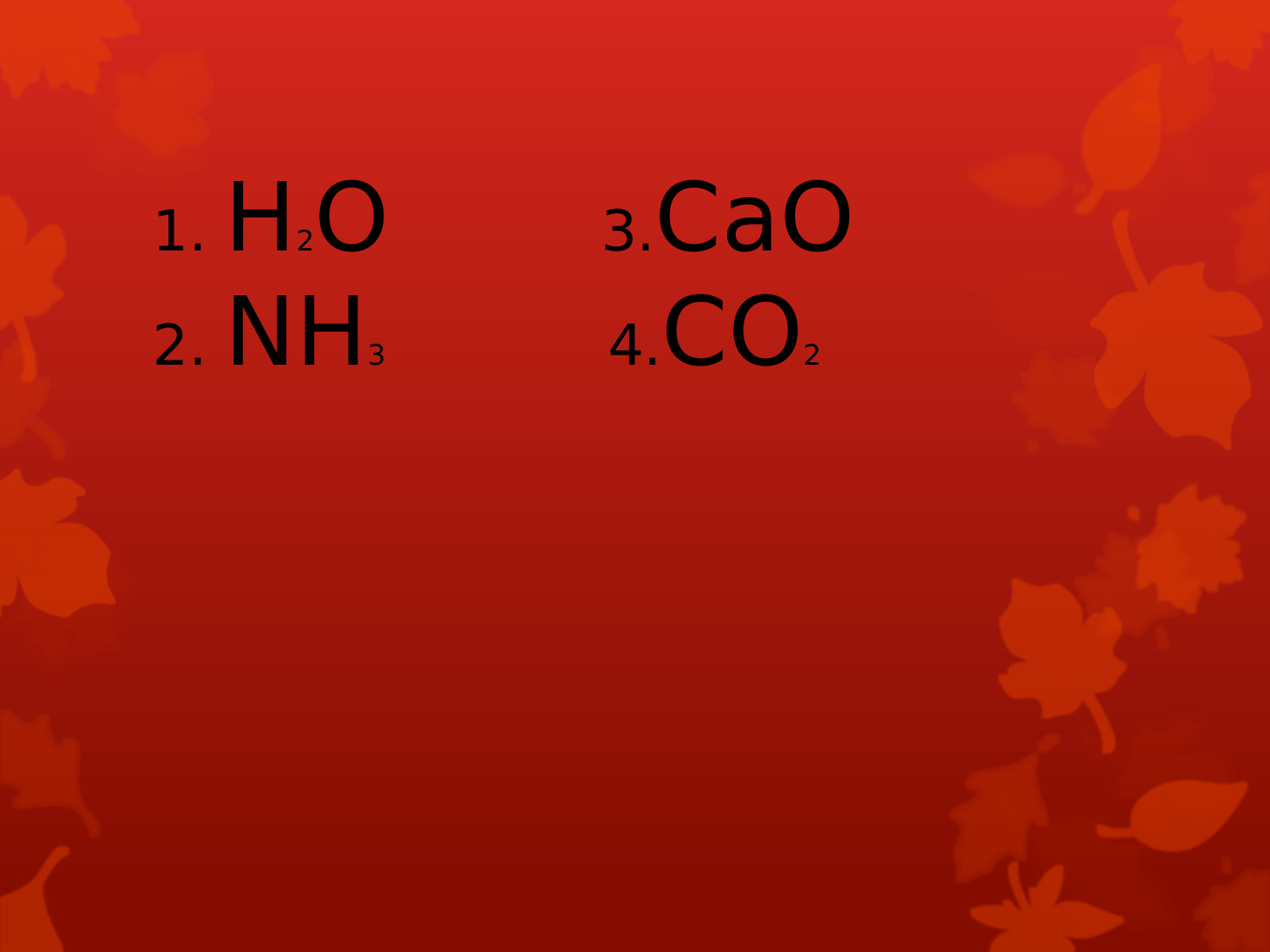

# 1. Н2О       3.СаО 2. NH3                         4.CO2